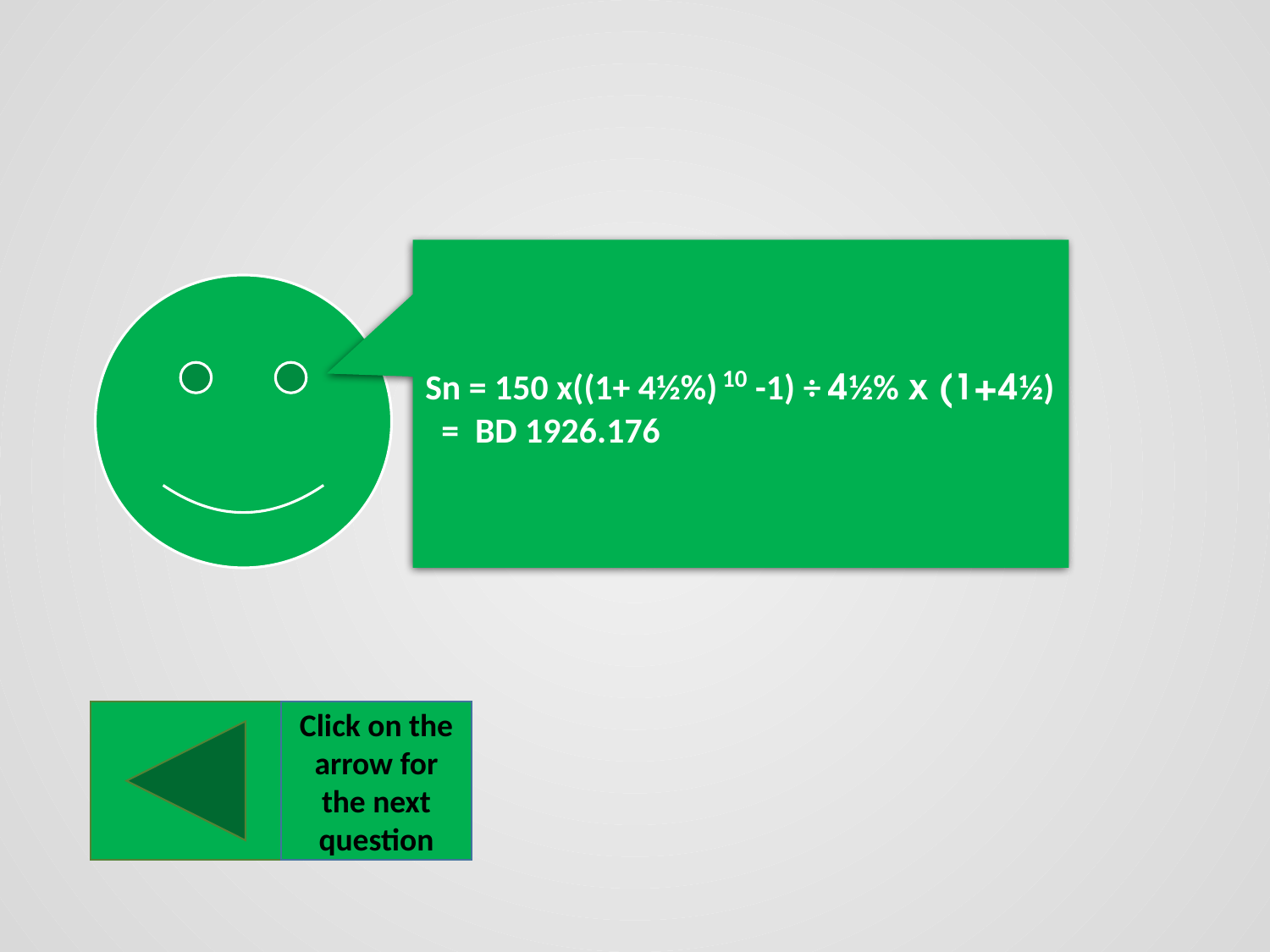

Sn = 150 x((1+ 4½%) 10 -1) ÷ 4½% x (1+4½)
  =  BD 1926.176

Click on the arrow for the next question